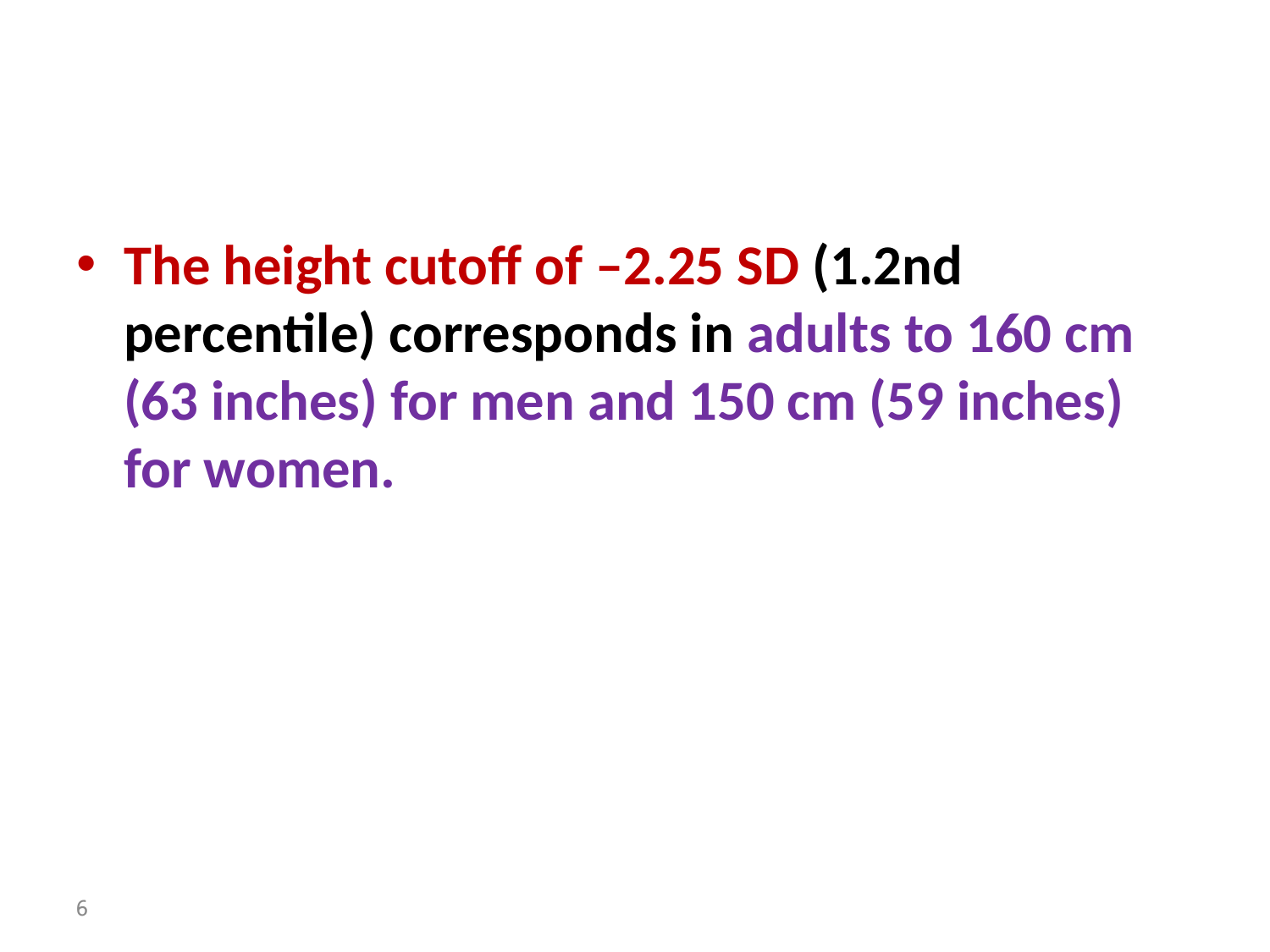

#
The height cutoff of –2.25 SD (1.2nd percentile) corresponds in adults to 160 cm (63 inches) for men and 150 cm (59 inches) for women.
6